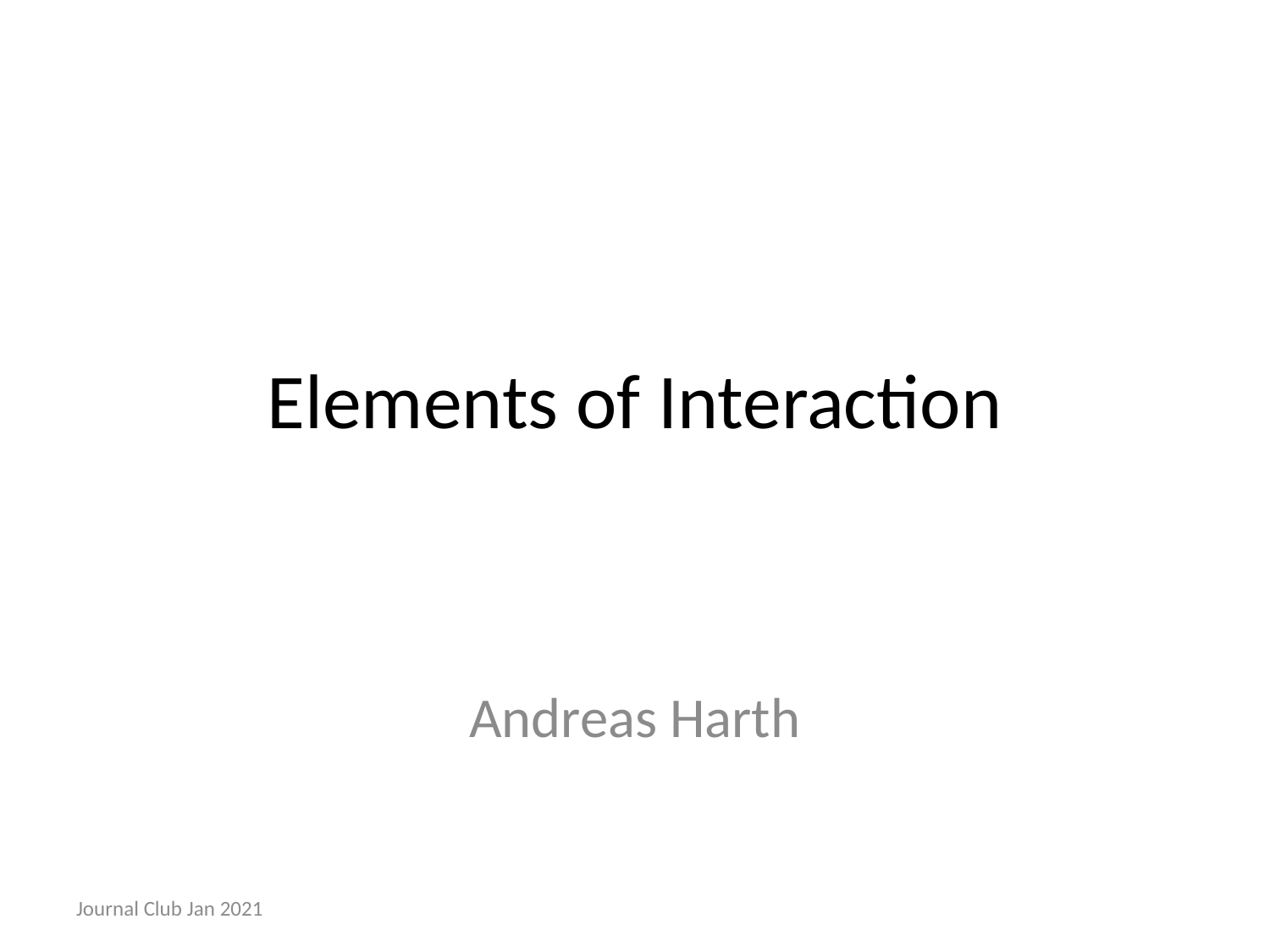

# Elements of Interaction
Andreas Harth
Journal Club Jan 2021